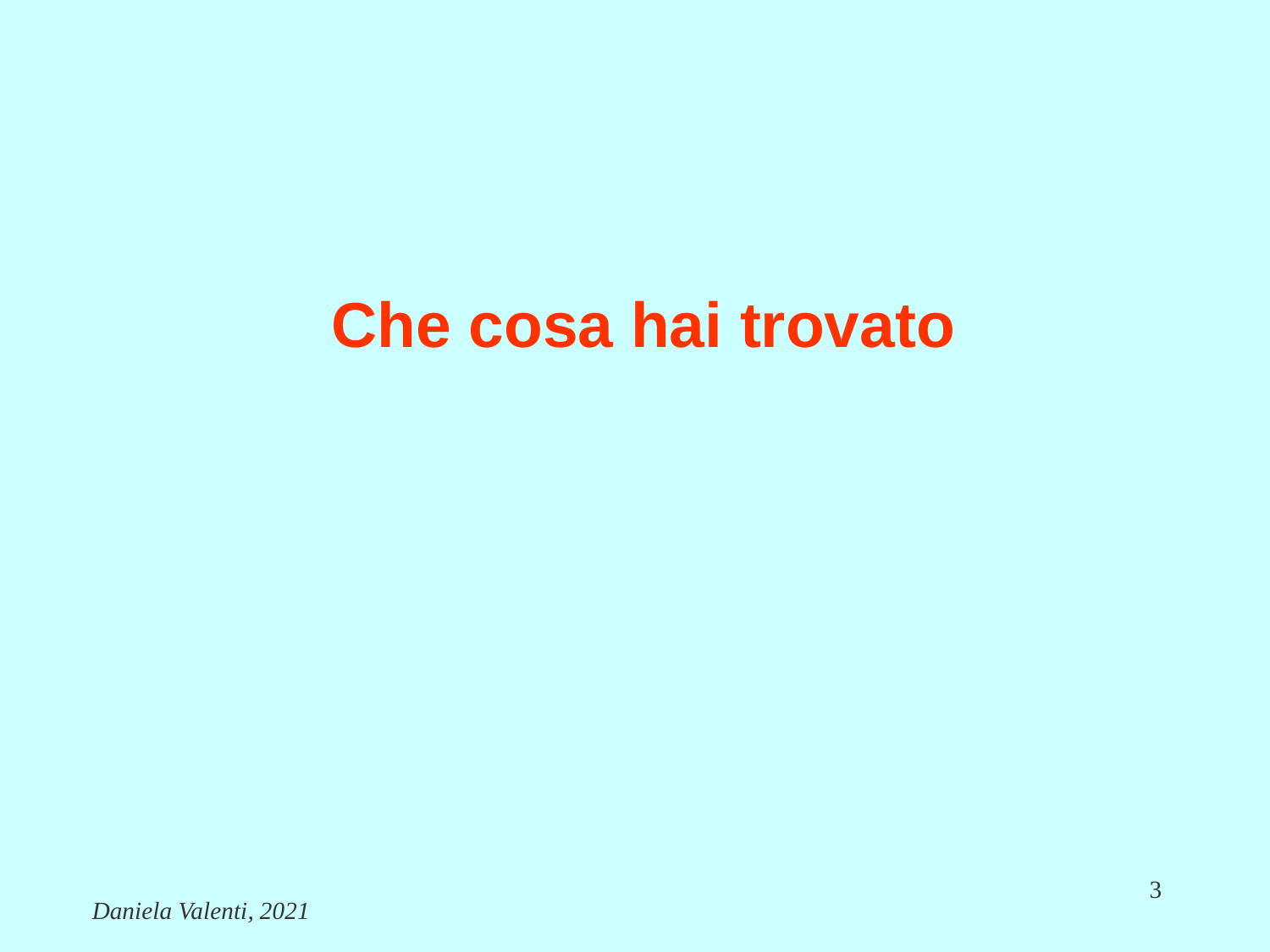

# Che cosa hai trovato

3
Daniela Valenti, 2021